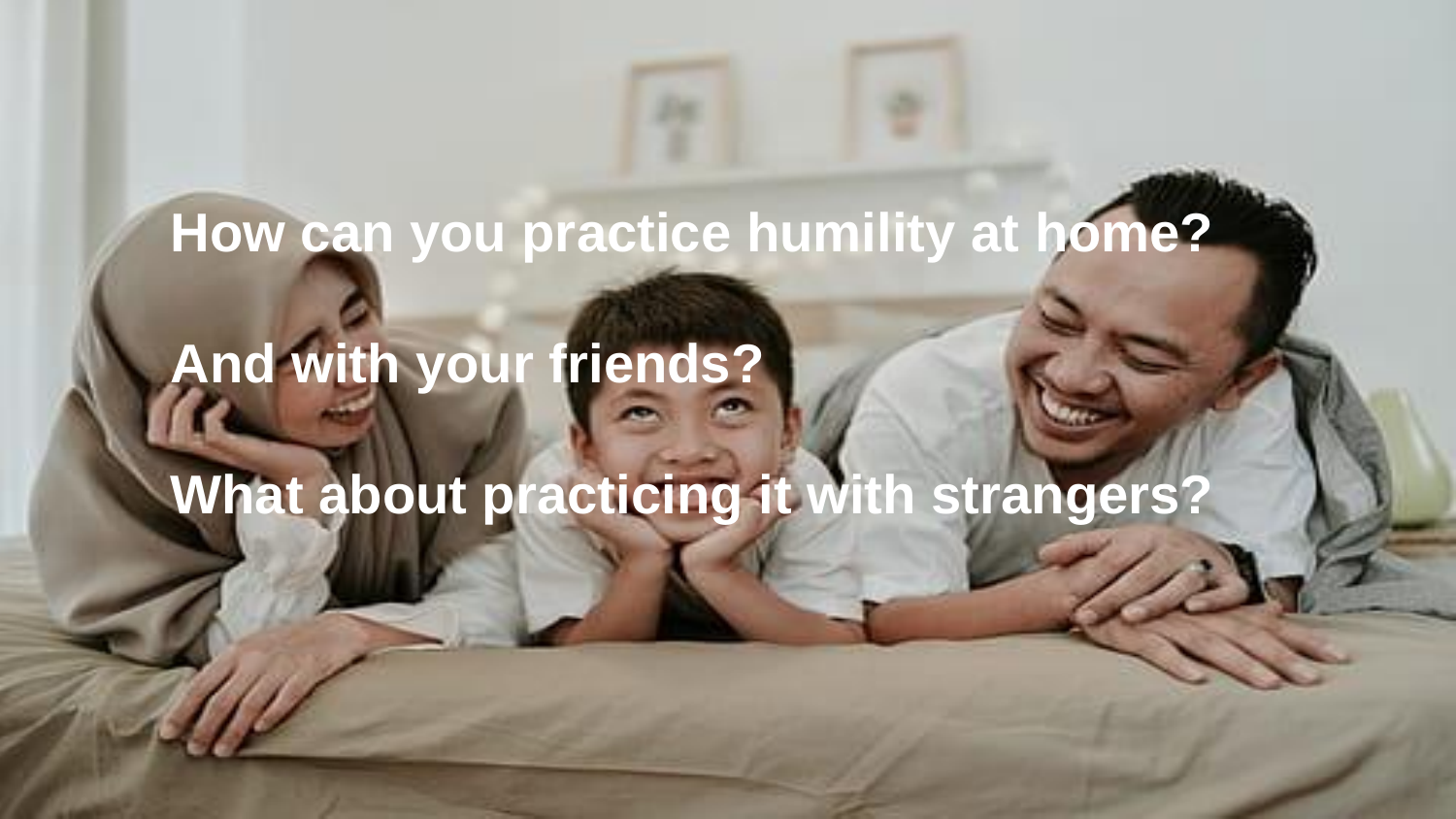

How can you practice humility at home?

And with your friends?

What about practicing it with strangers?